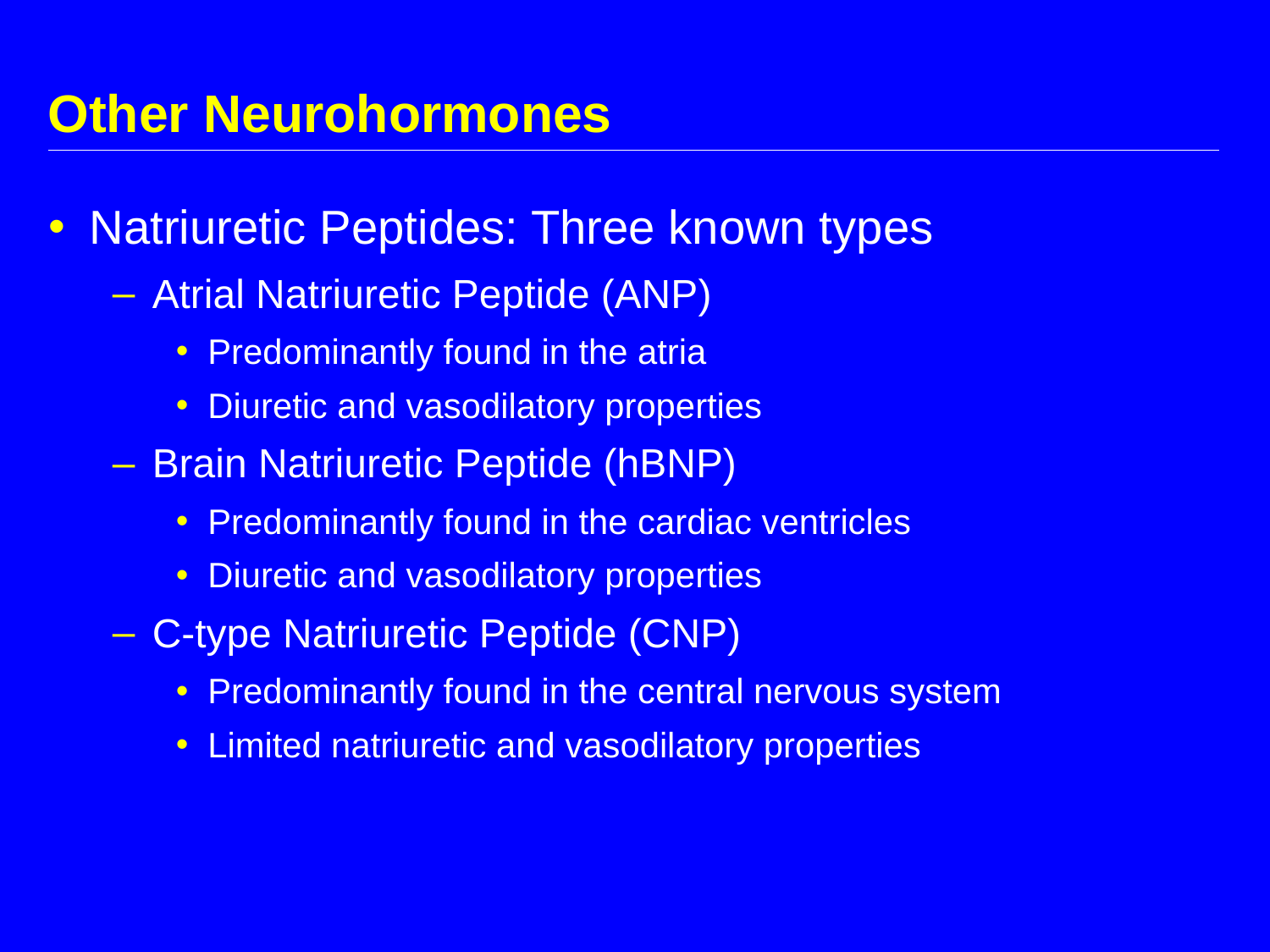

# Other Neurohormones
Natriuretic Peptides: Three known types
Atrial Natriuretic Peptide (ANP)
Predominantly found in the atria
Diuretic and vasodilatory properties
Brain Natriuretic Peptide (hBNP)
Predominantly found in the cardiac ventricles
Diuretic and vasodilatory properties
C-type Natriuretic Peptide (CNP)
Predominantly found in the central nervous system
Limited natriuretic and vasodilatory properties